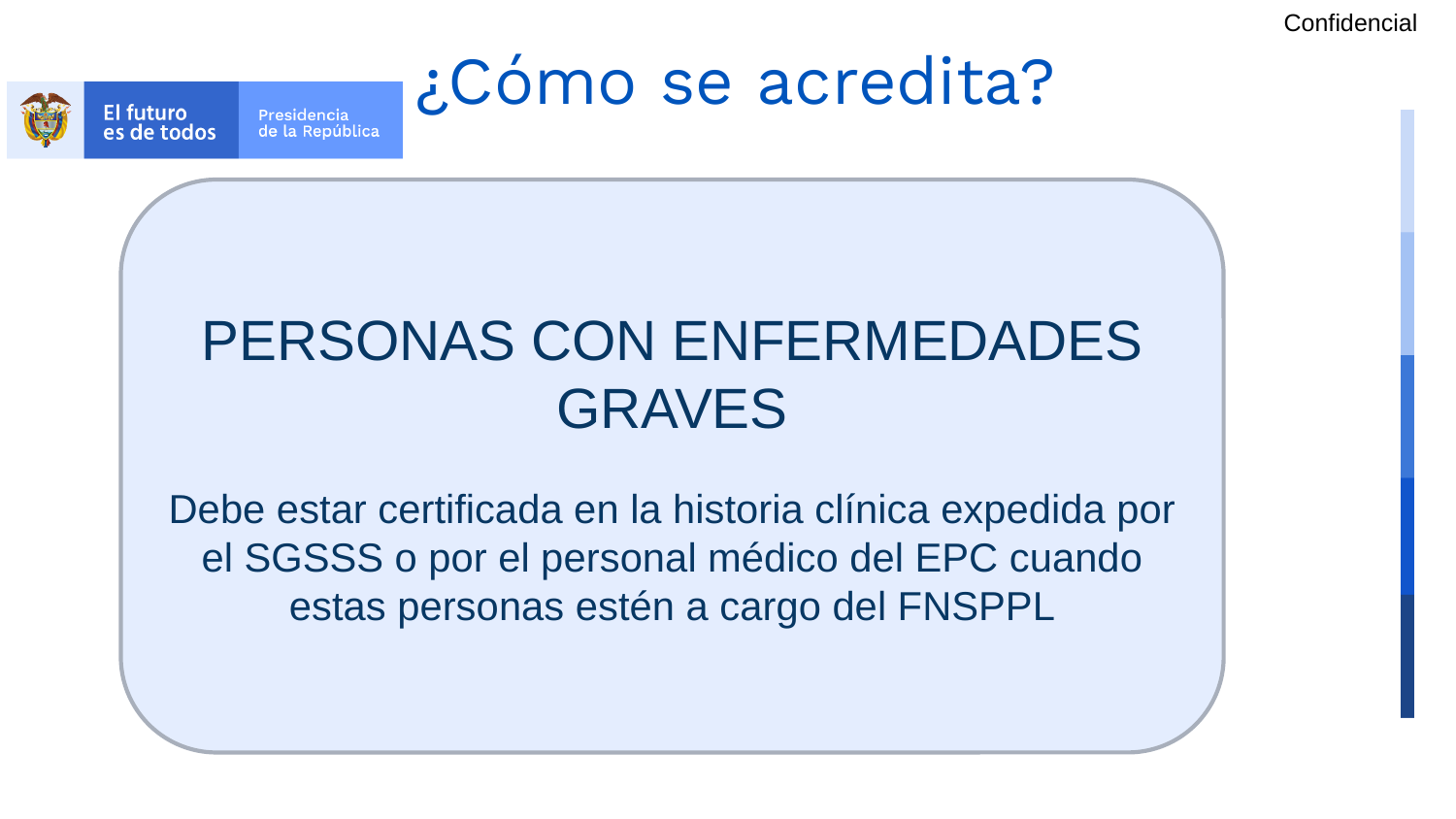

# ¿Cómo se acredita?
PERSONAS CON ENFERMEDADES GRAVES

Debe estar certificada en la historia clínica expedida por el SGSSS o por el personal médico del EPC cuando estas personas estén a cargo del FNSPPL